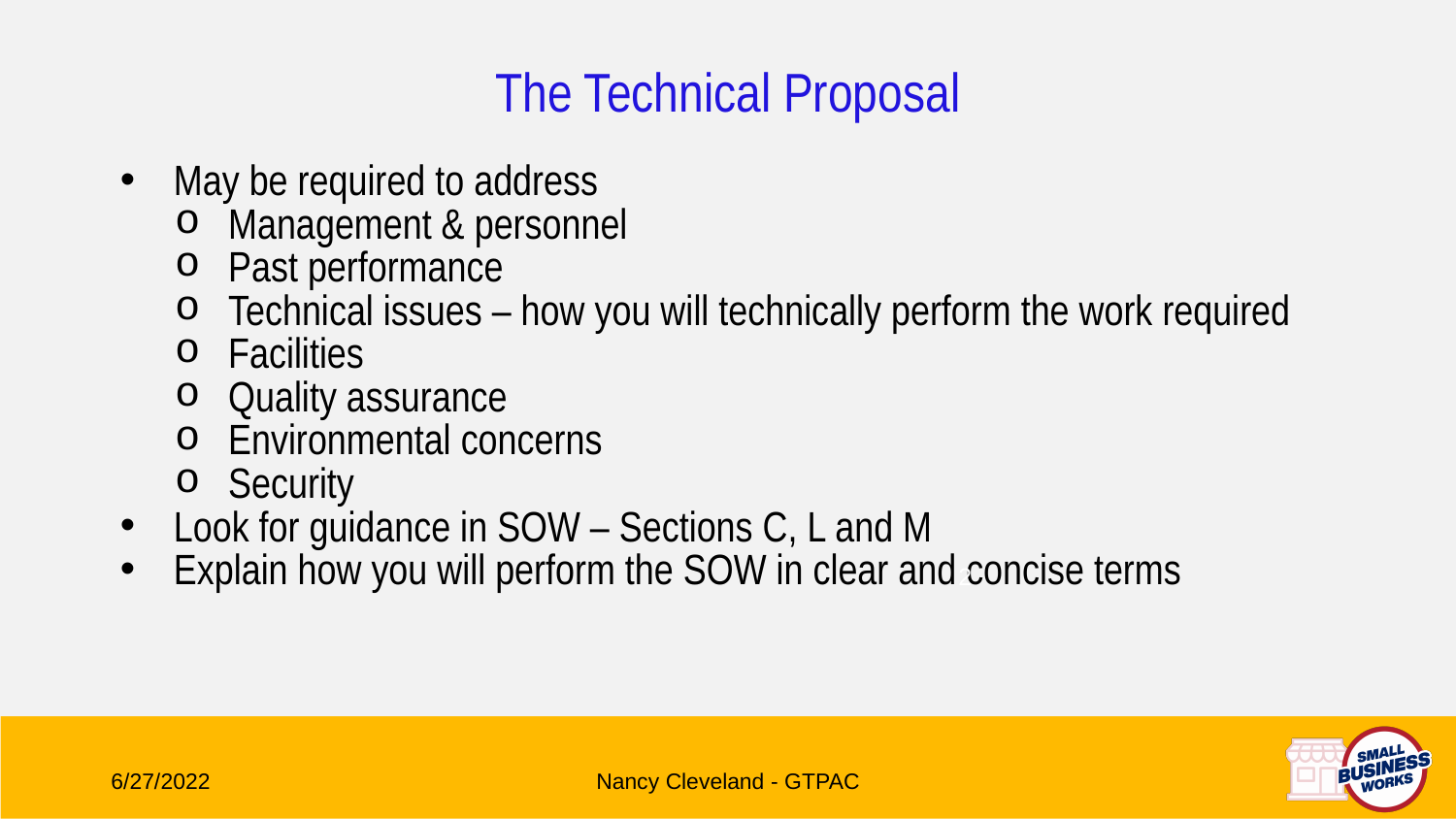

The Technical Proposal
May be required to address
Management & personnel
Past performance
Technical issues – how you will technically perform the work required
Facilities
Quality assurance
Environmental concerns
Security
Look for guidance in SOW – Sections C, L and M
Explain how you will perform the SOW in clear and concise terms
2
6/27/2022
Nancy Cleveland - GTPAC